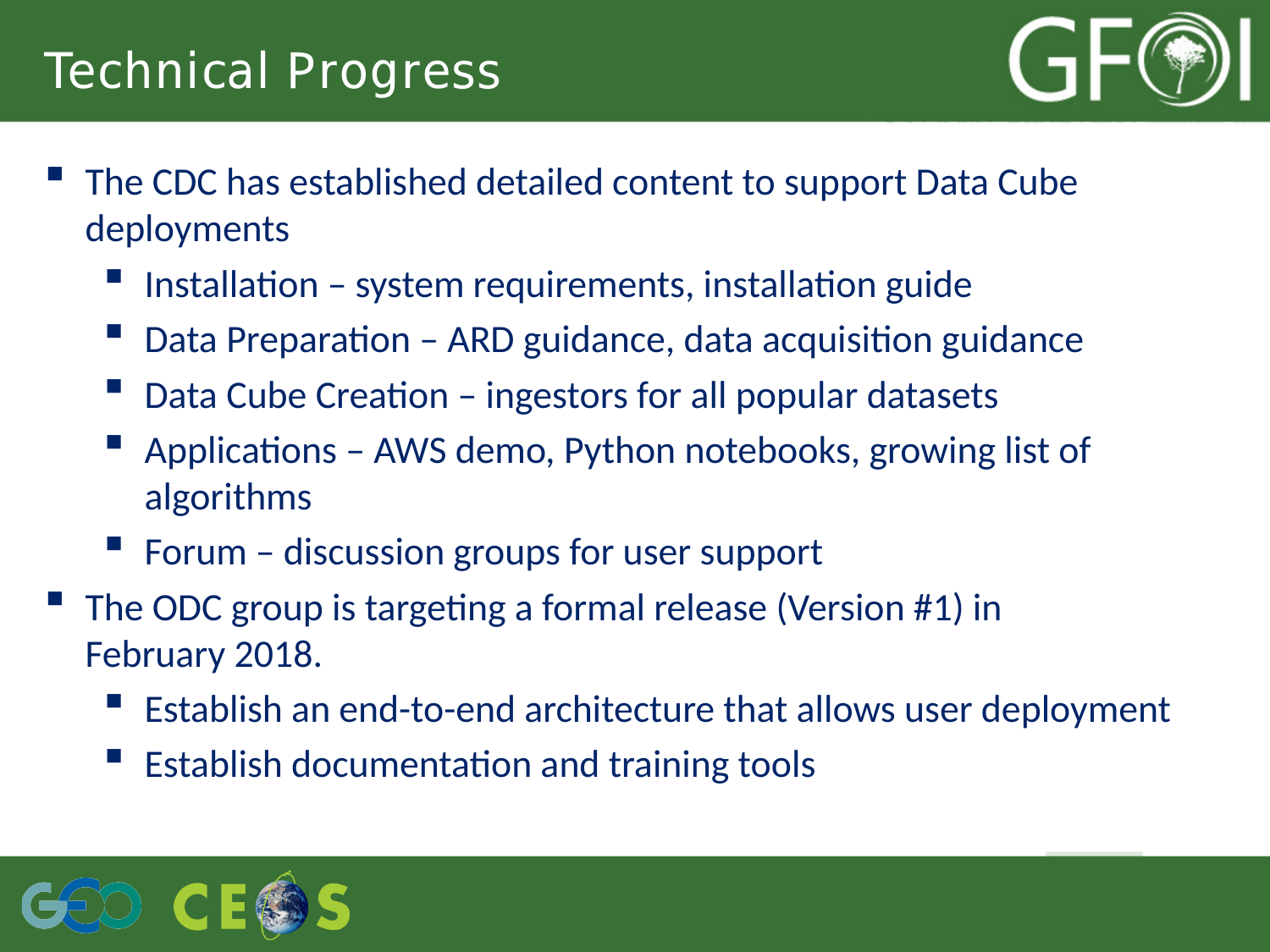

# Technical Progress
The CDC has established detailed content to support Data Cube deployments
Installation – system requirements, installation guide
Data Preparation – ARD guidance, data acquisition guidance
Data Cube Creation – ingestors for all popular datasets
Applications – AWS demo, Python notebooks, growing list of algorithms
Forum – discussion groups for user support
The ODC group is targeting a formal release (Version #1) in
February 2018.
Establish an end-to-end architecture that allows user deployment
Establish documentation and training tools